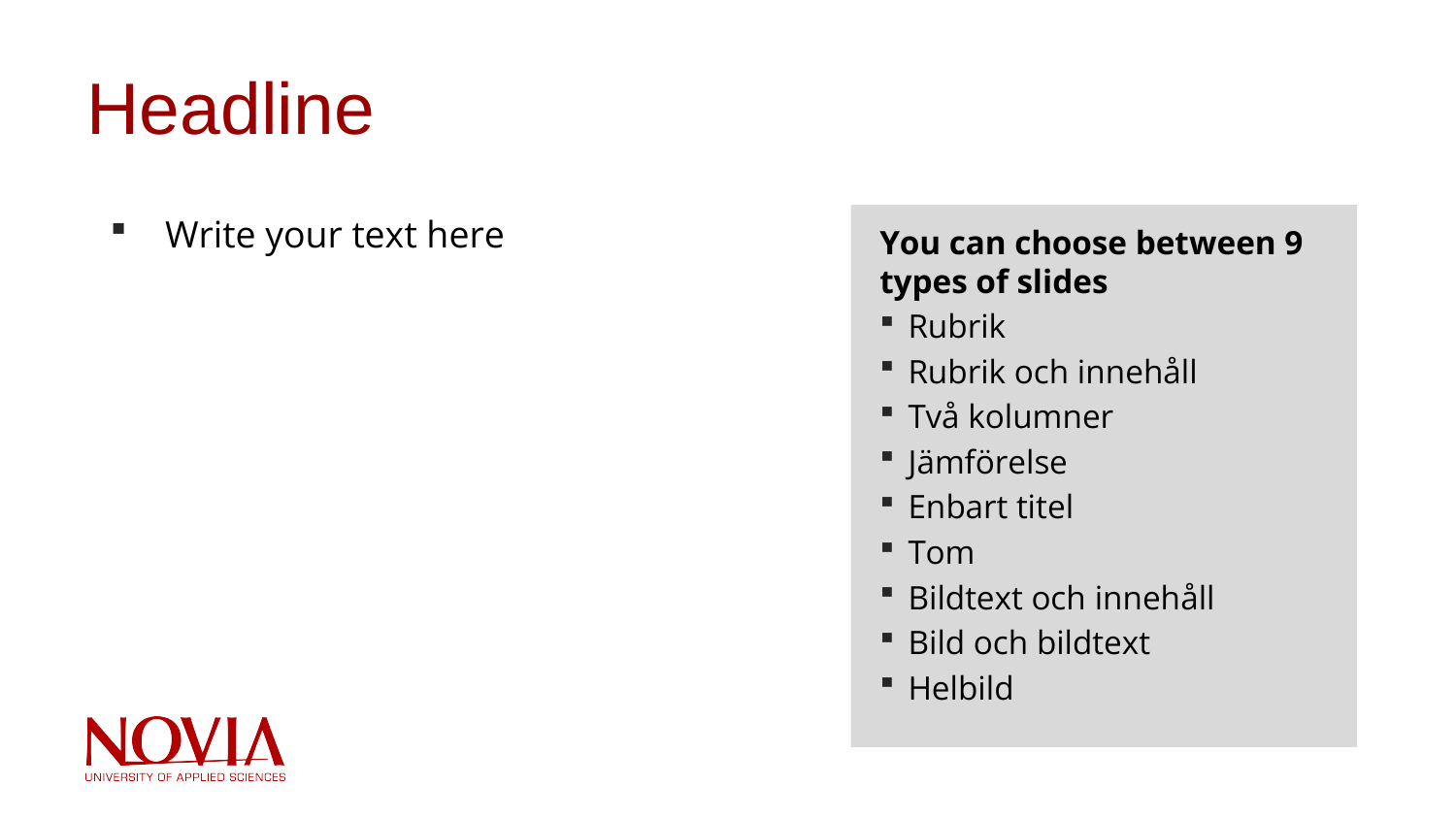

# Headline
Write your text here
You can choose between 9 types of slides
Rubrik
Rubrik och innehåll
Två kolumner
Jämförelse
Enbart titel
Tom
Bildtext och innehåll
Bild och bildtext
Helbild